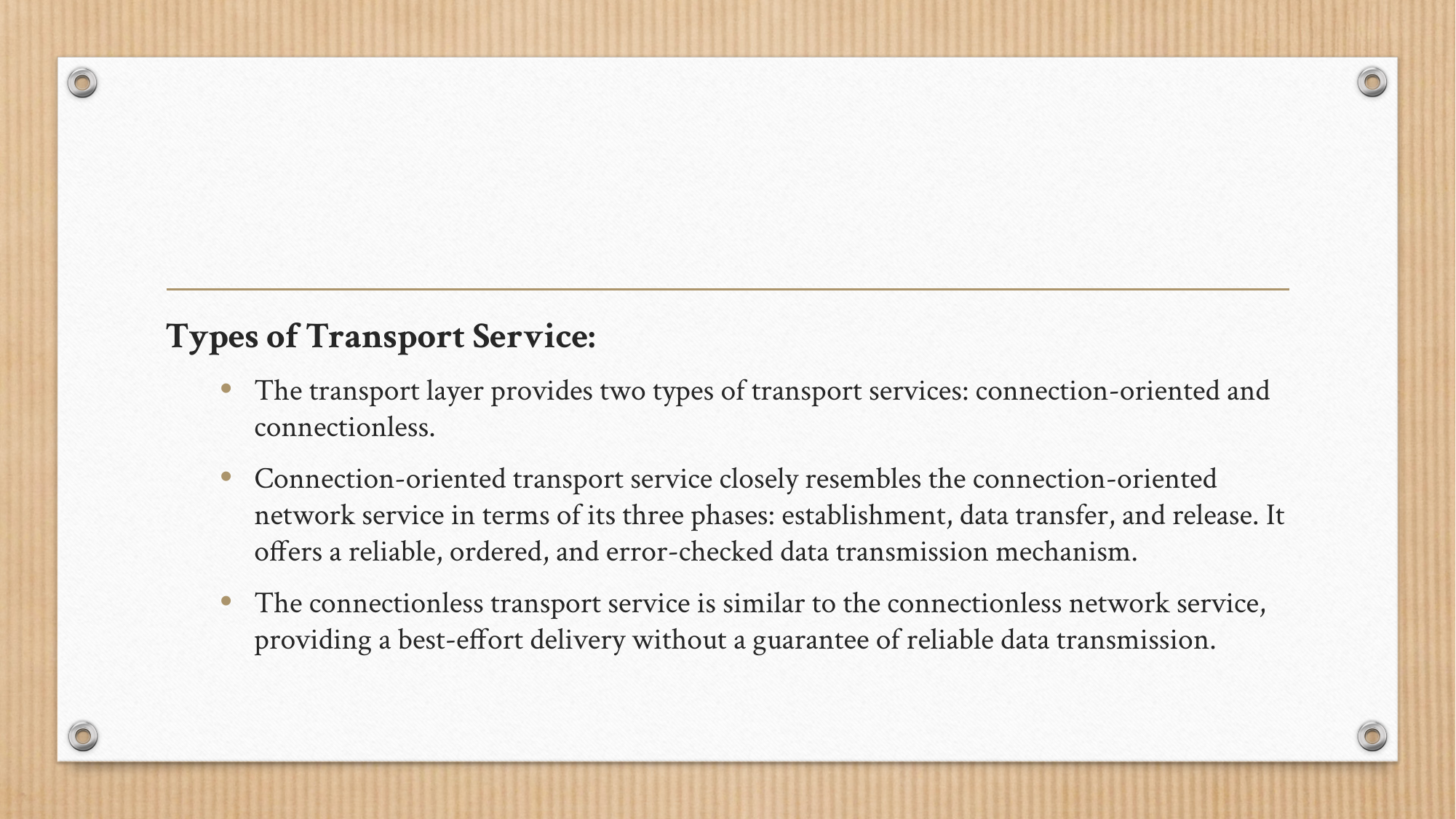

#
Types of Transport Service:
The transport layer provides two types of transport services: connection-oriented and connectionless.
Connection-oriented transport service closely resembles the connection-oriented network service in terms of its three phases: establishment, data transfer, and release. It offers a reliable, ordered, and error-checked data transmission mechanism.
The connectionless transport service is similar to the connectionless network service, providing a best-effort delivery without a guarantee of reliable data transmission.